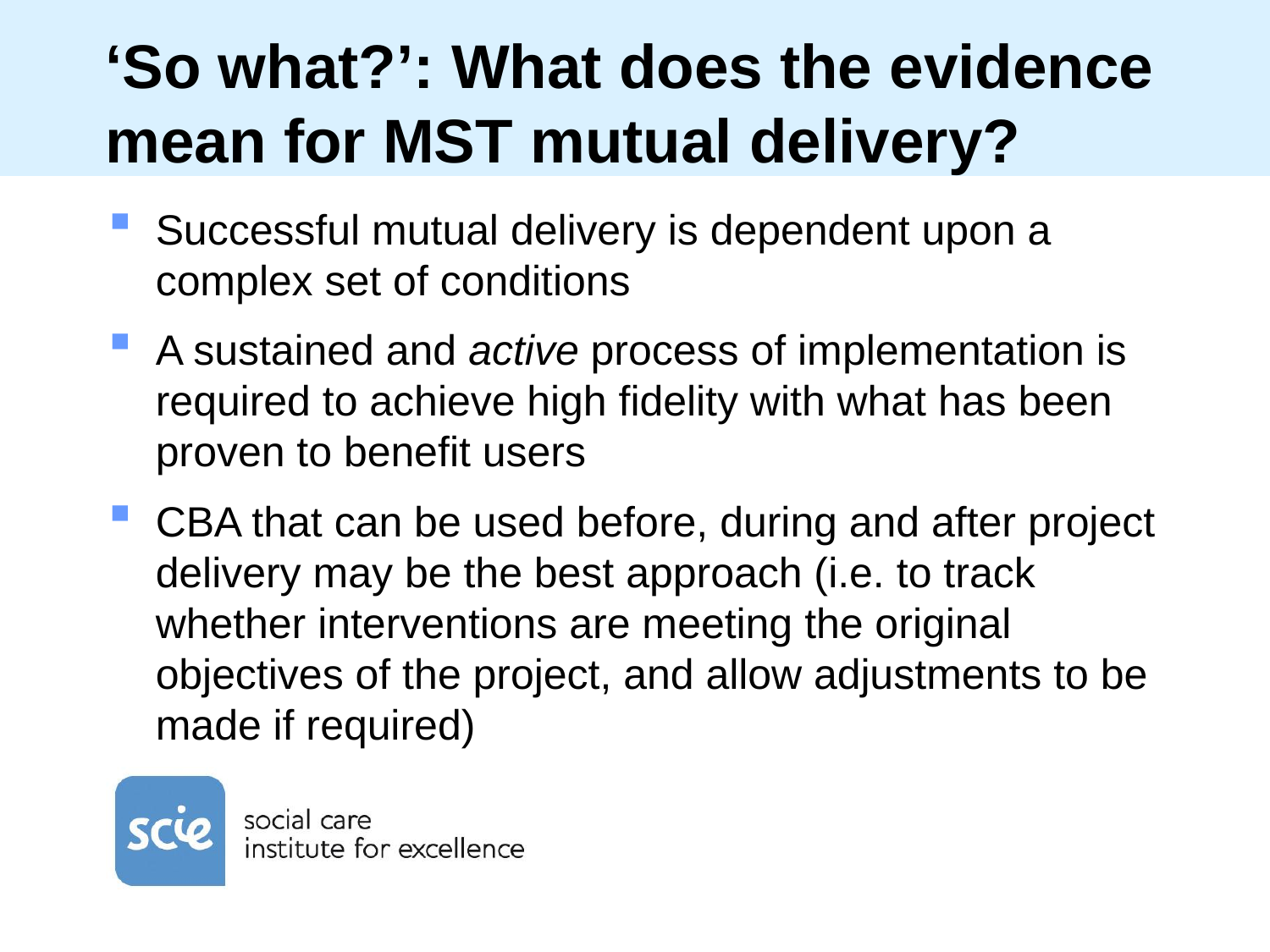

# ‘So what?’: What does the evidence mean for MST mutual delivery?
Successful mutual delivery is dependent upon a complex set of conditions
A sustained and active process of implementation is required to achieve high fidelity with what has been proven to benefit users
CBA that can be used before, during and after project delivery may be the best approach (i.e. to track whether interventions are meeting the original objectives of the project, and allow adjustments to be made if required)